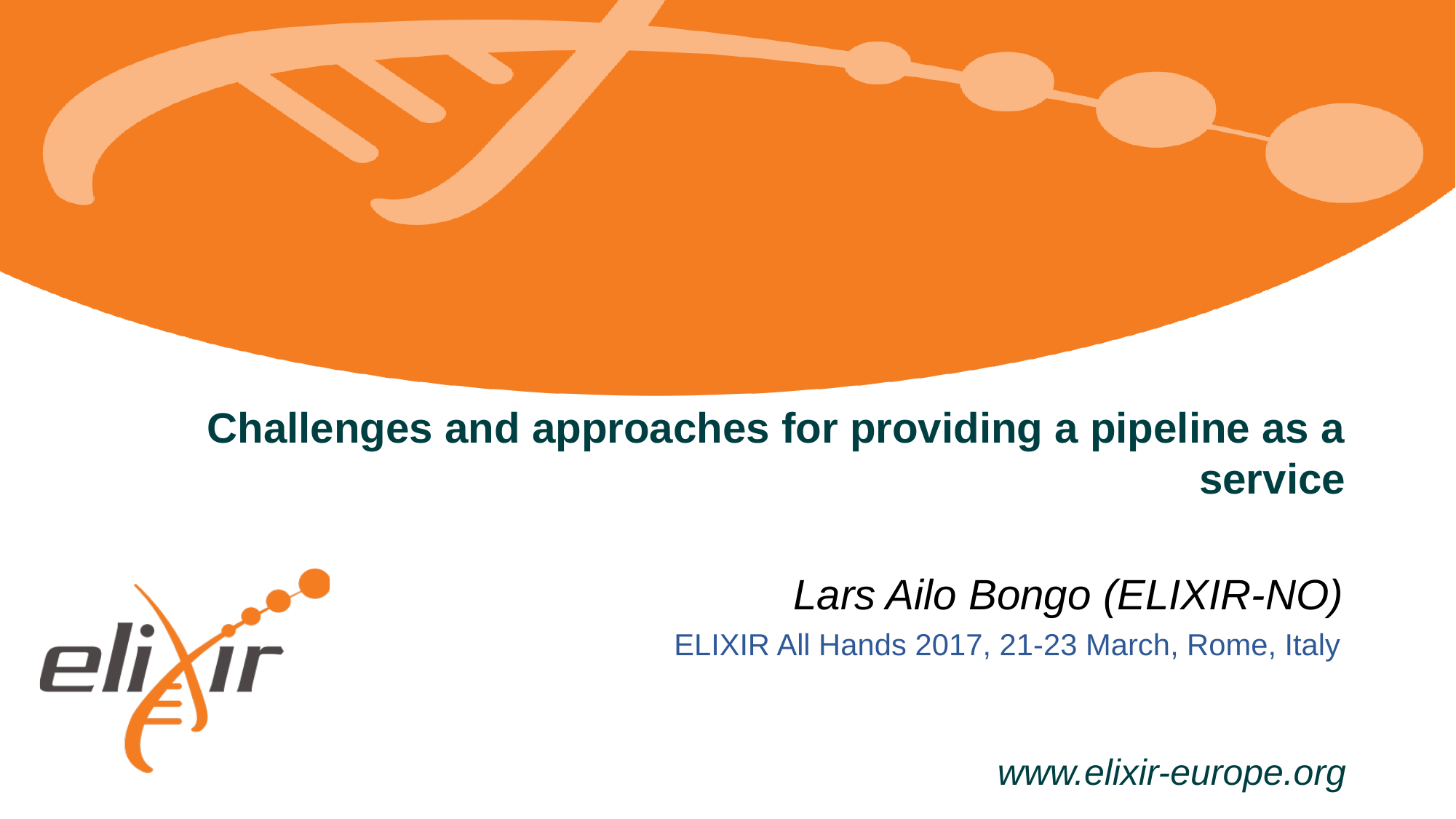

# Challenges and approaches for providing a pipeline as a service
Lars Ailo Bongo (ELIXIR-NO)